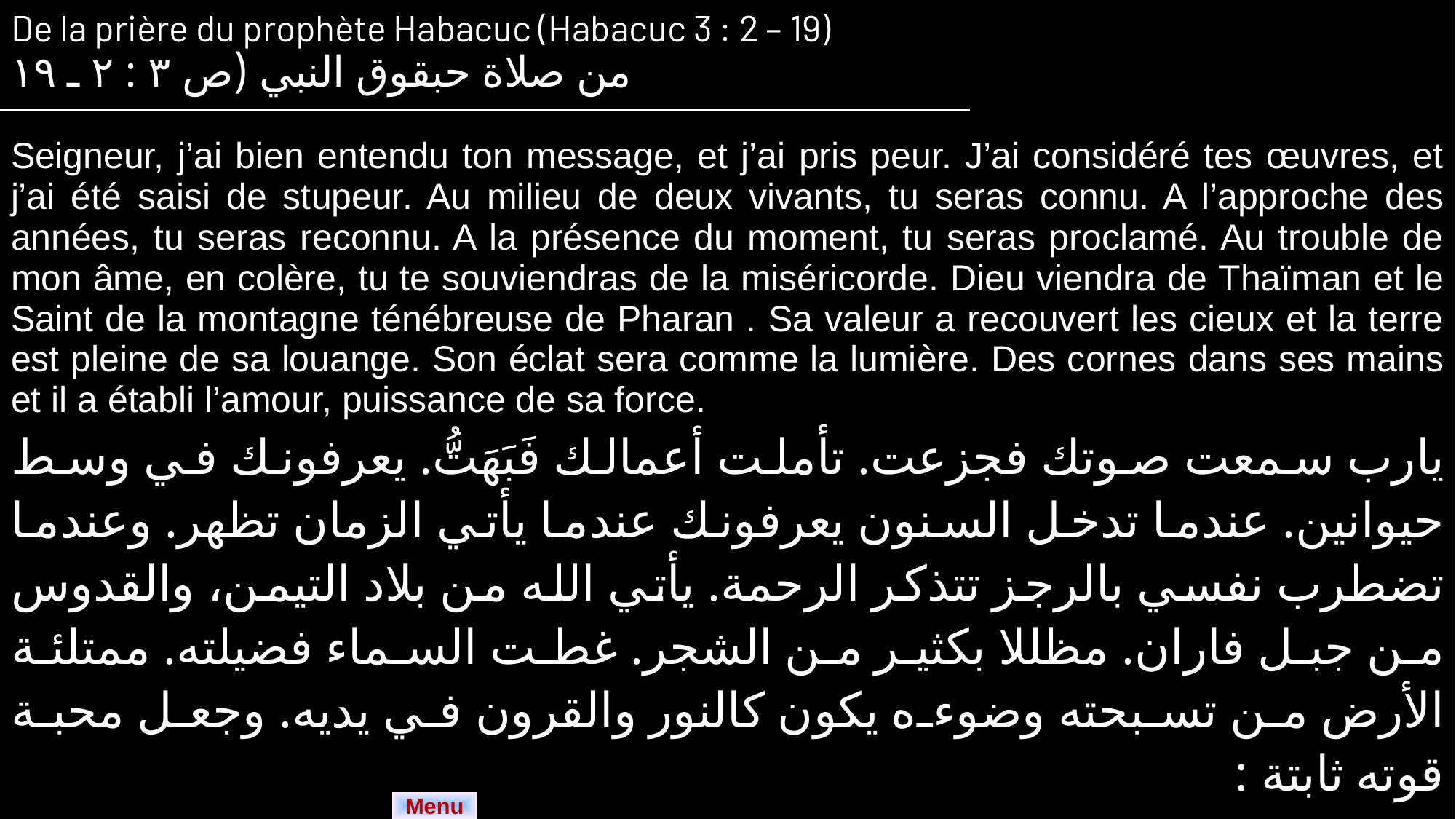

| De la prière du prophète Habacuc (Habacuc 3 : 2 – 19) من صلاة حبقوق النبي (ص ٣ : ٢ ـ ١٩ |
| --- |
| Seigneur, j’ai bien entendu ton message, et j’ai pris peur. J’ai considéré tes œuvres, et j’ai été saisi de stupeur. Au milieu de deux vivants, tu seras connu. A l’approche des années, tu seras reconnu. A la présence du moment, tu seras proclamé. Au trouble de mon âme, en colère, tu te souviendras de la miséricorde. Dieu viendra de Thaïman et le Saint de la montagne ténébreuse de Pharan . Sa valeur a recouvert les cieux et la terre est pleine de sa louange. Son éclat sera comme la lumière. Des cornes dans ses mains et il a établi l’amour, puissance de sa force. |
| --- |
| يارب سمعت صوتك فجزعت. تأملت أعمالك فَبَهَتُّ. يعرفونك في وسط حيوانين. عندما تدخل السنون يعرفونك عندما يأتي الزمان تظهر. وعندما تضطرب نفسي بالرجز تتذكر الرحمة. يأتي الله من بلاد التيمن، والقدوس من جبل فاران. مظللا بكثير من الشجر. غطت السماء فضيلته. ممتلئة الأرض من تسبحته وضوءه يكون كالنور والقرون في يديه. وجعل محبة قوته ثابتة : |